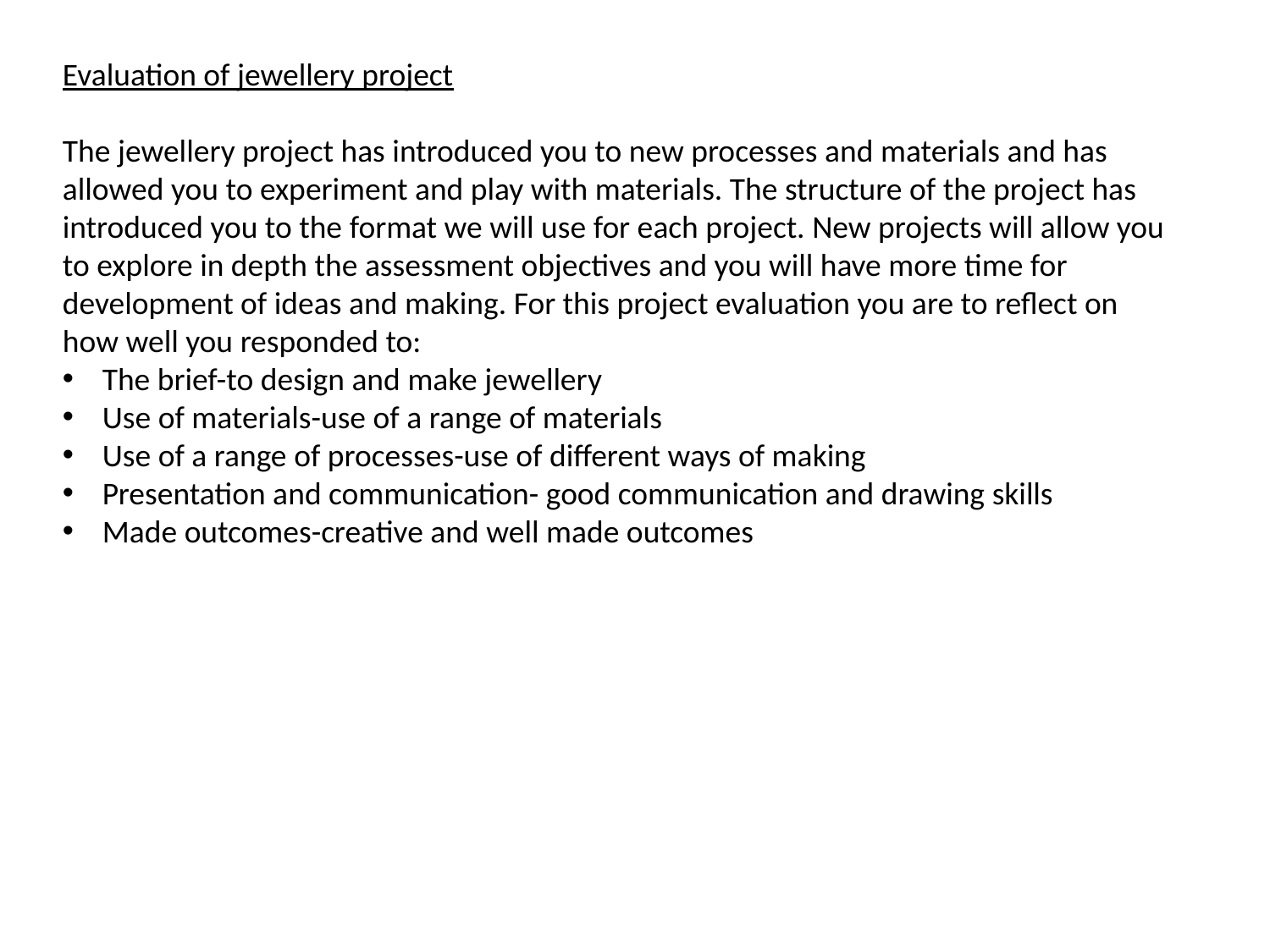

Evaluation of jewellery project

The jewellery project has introduced you to new processes and materials and has allowed you to experiment and play with materials. The structure of the project has introduced you to the format we will use for each project. New projects will allow you to explore in depth the assessment objectives and you will have more time for development of ideas and making. For this project evaluation you are to reflect on how well you responded to:
The brief-to design and make jewellery
Use of materials-use of a range of materials
Use of a range of processes-use of different ways of making
Presentation and communication- good communication and drawing skills
Made outcomes-creative and well made outcomes